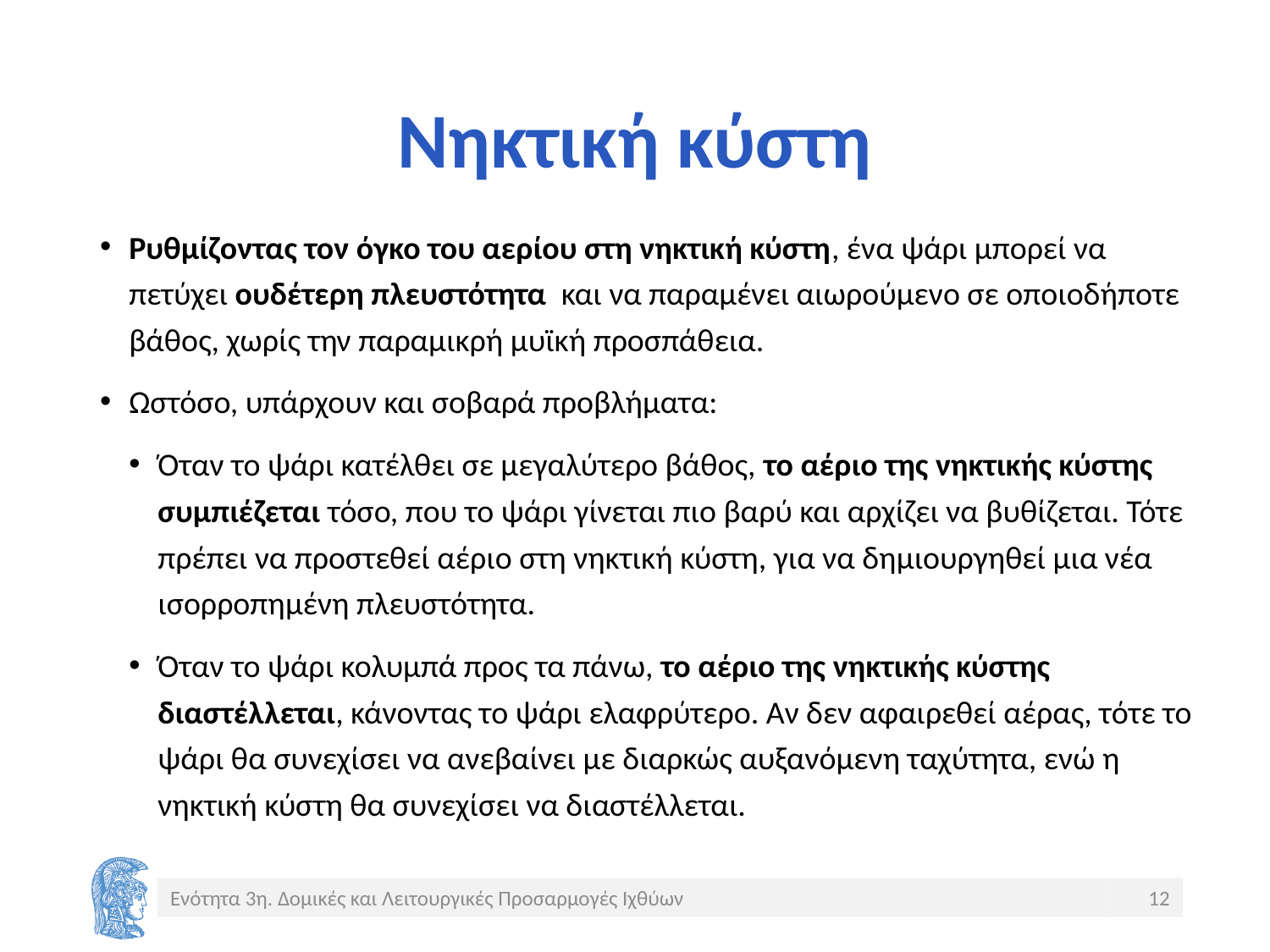

# Νηκτική κύστη
Ρυθμίζοντας τον όγκο του αερίου στη νηκτική κύστη, ένα ψάρι μπορεί να πετύχει ουδέτερη πλευστότητα  και να παραμένει αιωρούμενο σε οποιοδήποτε βάθος, χωρίς την παραμικρή μυϊκή προσπάθεια.
Ωστόσο, υπάρχουν και σοβαρά προβλήματα:
Όταν το ψάρι κατέλθει σε μεγαλύτερο βάθος, το αέριο της νηκτικής κύστης συμπιέζεται τόσο, που το ψάρι γίνεται πιο βαρύ και αρχίζει να βυθίζεται. Τότε πρέπει να προστεθεί αέριο στη νηκτική κύστη, για να δημιουργηθεί μια νέα ισορροπημένη πλευστότητα.
Όταν το ψάρι κολυμπά προς τα πάνω, το αέριο της νηκτικής κύστης διαστέλλεται, κάνοντας το ψάρι ελαφρύτερο. Αν δεν αφαιρεθεί αέρας, τότε το ψάρι θα συνεχίσει να ανεβαίνει με διαρκώς αυξανόμενη ταχύτητα, ενώ η νηκτική κύστη θα συνεχίσει να διαστέλλεται.

Ενότητα 3η. Δομικές και Λειτουργικές Προσαρμογές Ιχθύων
12